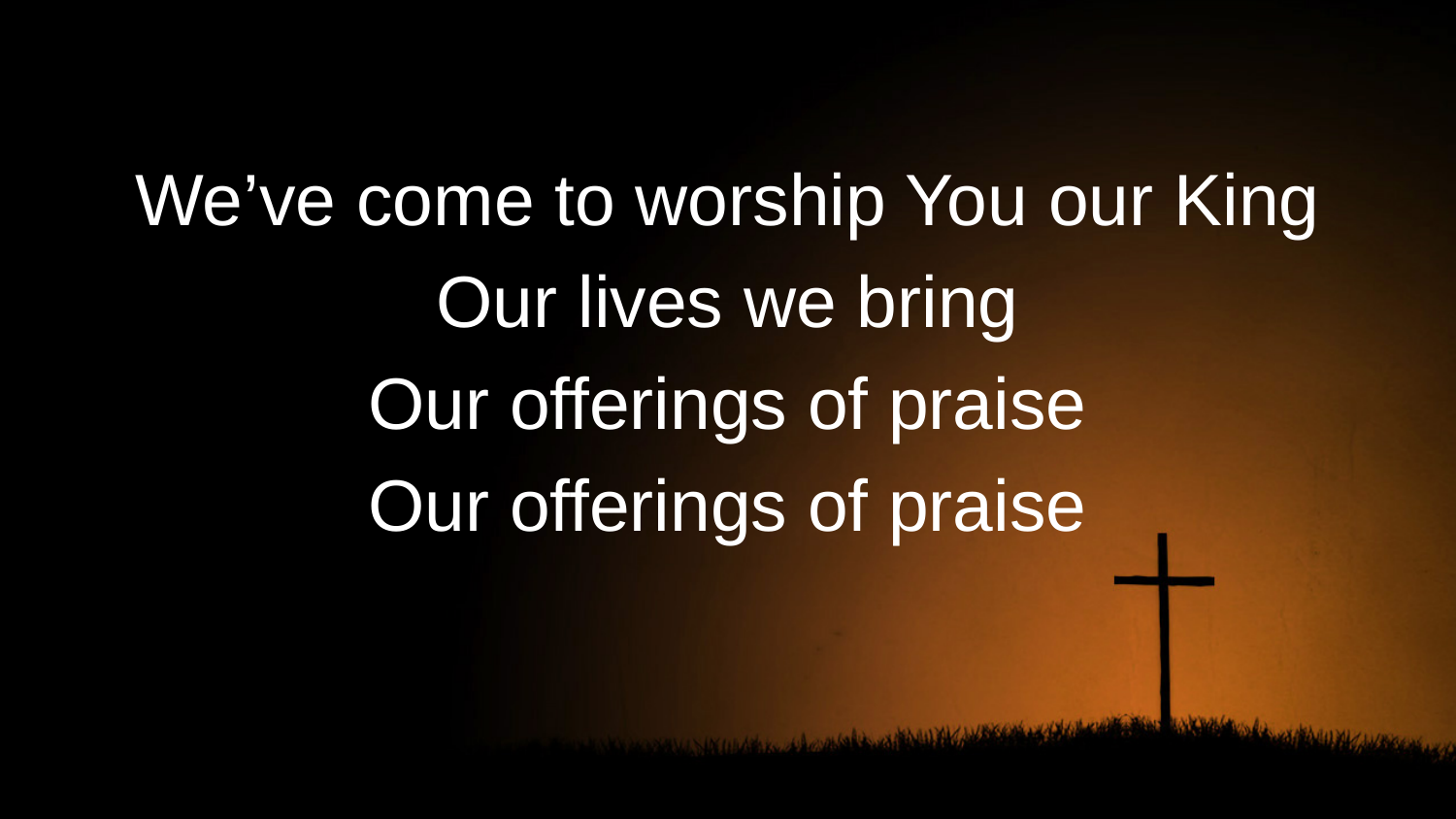

We’ve come to worship You our King
Our lives we bring
Our offerings of praise
Our offerings of praise